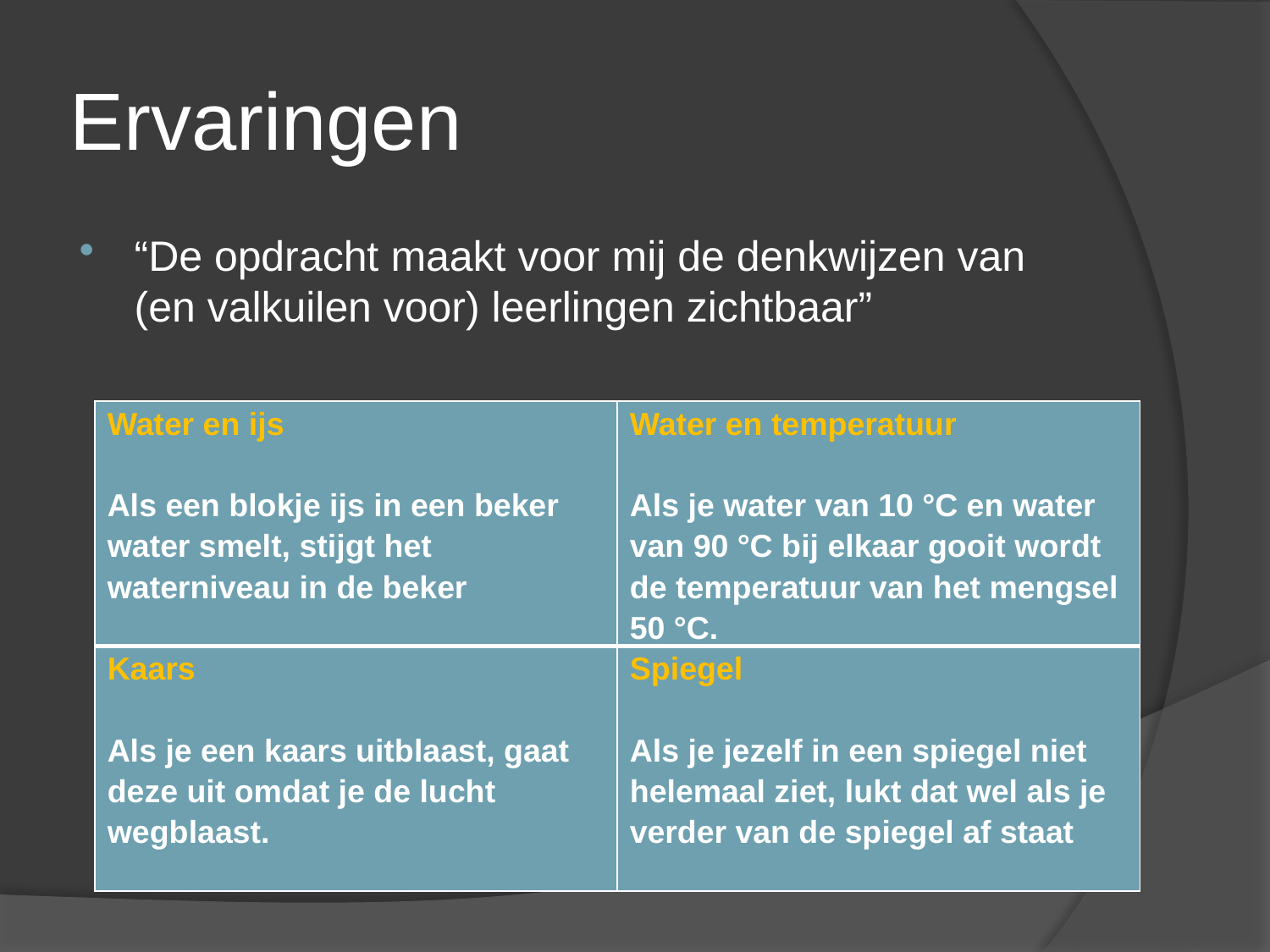

# Ervaringen
“De opdracht maakt voor mij de denkwijzen van (en valkuilen voor) leerlingen zichtbaar”
| Water en ijs   Als een blokje ijs in een beker water smelt, stijgt het waterniveau in de beker | Water en temperatuur   Als je water van 10 °C en water van 90 °C bij elkaar gooit wordt de temperatuur van het mengsel 50 °C. |
| --- | --- |
| Kaars   Als je een kaars uitblaast, gaat deze uit omdat je de lucht wegblaast. | Spiegel   Als je jezelf in een spiegel niet helemaal ziet, lukt dat wel als je verder van de spiegel af staat |